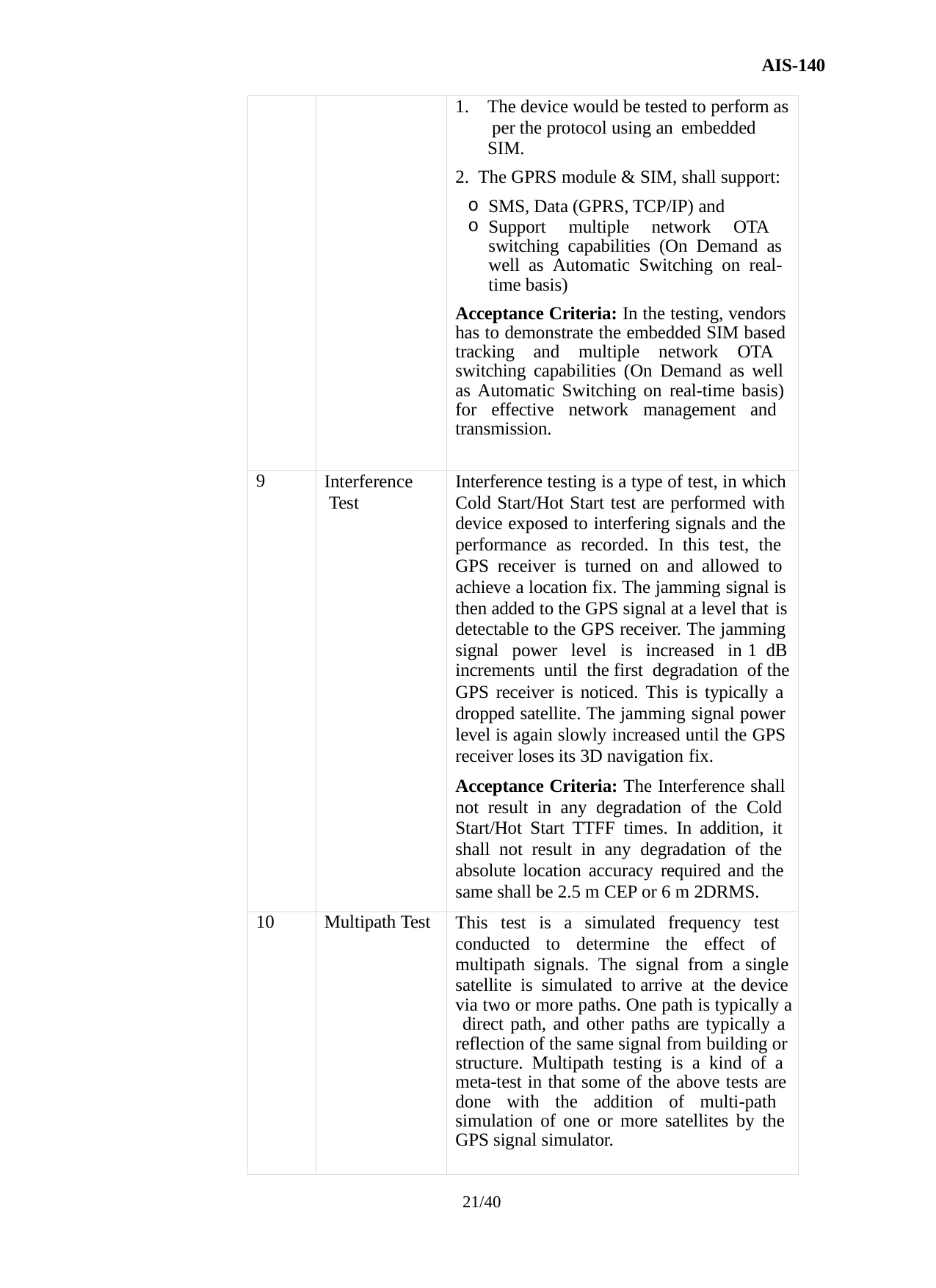

AIS-140
|  |  | The device would be tested to perform as per the protocol using an embedded SIM. The GPRS module & SIM, shall support: SMS, Data (GPRS, TCP/IP) and Support multiple network OTA switching capabilities (On Demand as well as Automatic Switching on real- time basis) Acceptance Criteria: In the testing, vendors has to demonstrate the embedded SIM based tracking and multiple network OTA switching capabilities (On Demand as well as Automatic Switching on real-time basis) for effective network management and transmission. |
| --- | --- | --- |
| 9 | Interference Test | Interference testing is a type of test, in which Cold Start/Hot Start test are performed with device exposed to interfering signals and the performance as recorded. In this test, the GPS receiver is turned on and allowed to achieve a location fix. The jamming signal is then added to the GPS signal at a level that is detectable to the GPS receiver. The jamming signal power level is increased in 1 dB increments until the first degradation of the GPS receiver is noticed. This is typically a dropped satellite. The jamming signal power level is again slowly increased until the GPS receiver loses its 3D navigation fix. Acceptance Criteria: The Interference shall not result in any degradation of the Cold Start/Hot Start TTFF times. In addition, it shall not result in any degradation of the absolute location accuracy required and the same shall be 2.5 m CEP or 6 m 2DRMS. |
| 10 | Multipath Test | This test is a simulated frequency test conducted to determine the effect of multipath signals. The signal from a single satellite is simulated to arrive at the device via two or more paths. One path is typically a direct path, and other paths are typically a reflection of the same signal from building or structure. Multipath testing is a kind of a meta-test in that some of the above tests are done with the addition of multi-path simulation of one or more satellites by the GPS signal simulator. |
21/40